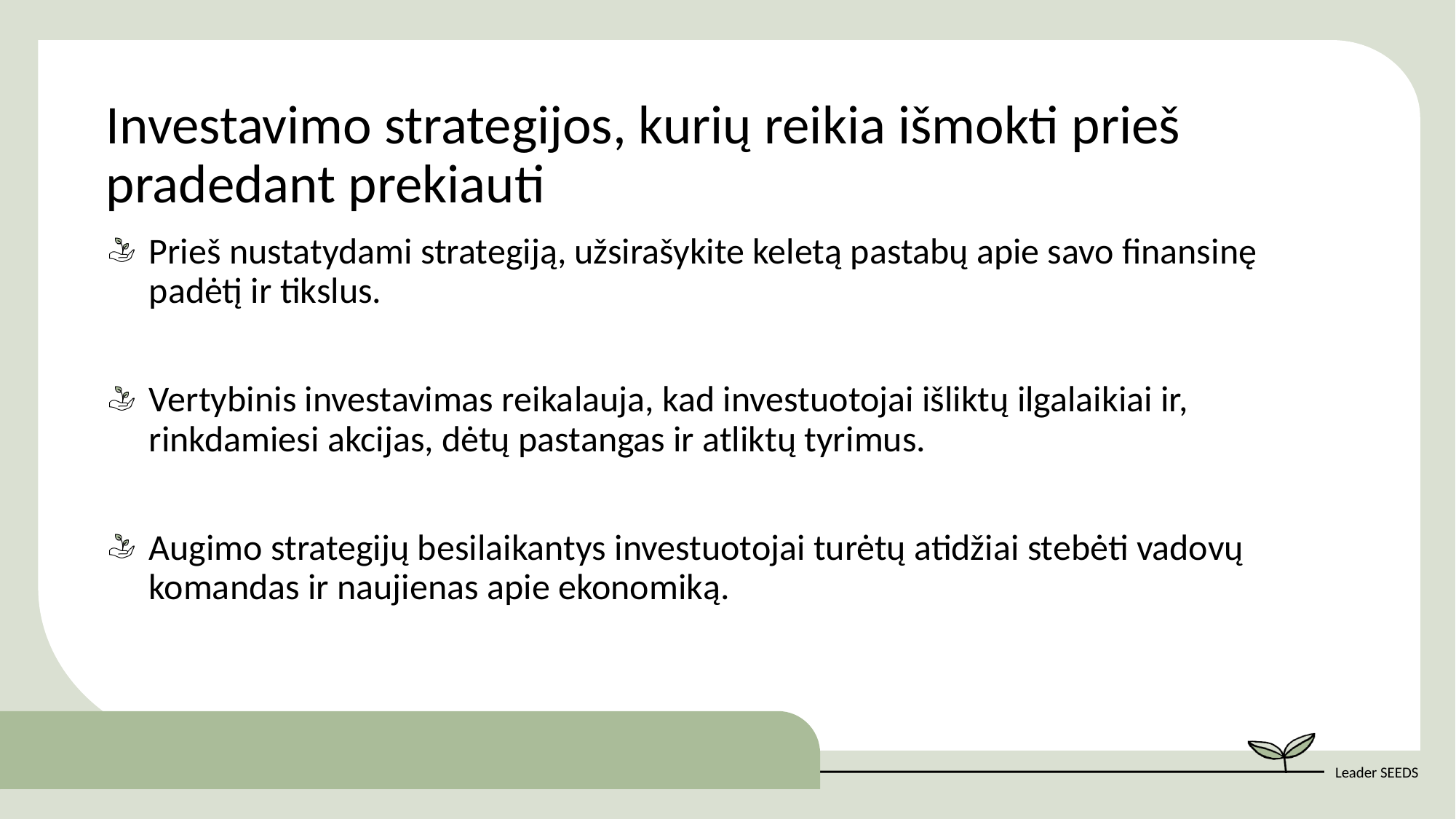

Investavimo strategijos, kurių reikia išmokti prieš pradedant prekiauti
Prieš nustatydami strategiją, užsirašykite keletą pastabų apie savo finansinę padėtį ir tikslus.

Vertybinis investavimas reikalauja, kad investuotojai išliktų ilgalaikiai ir, rinkdamiesi akcijas, dėtų pastangas ir atliktų tyrimus.

Augimo strategijų besilaikantys investuotojai turėtų atidžiai stebėti vadovų komandas ir naujienas apie ekonomiką.